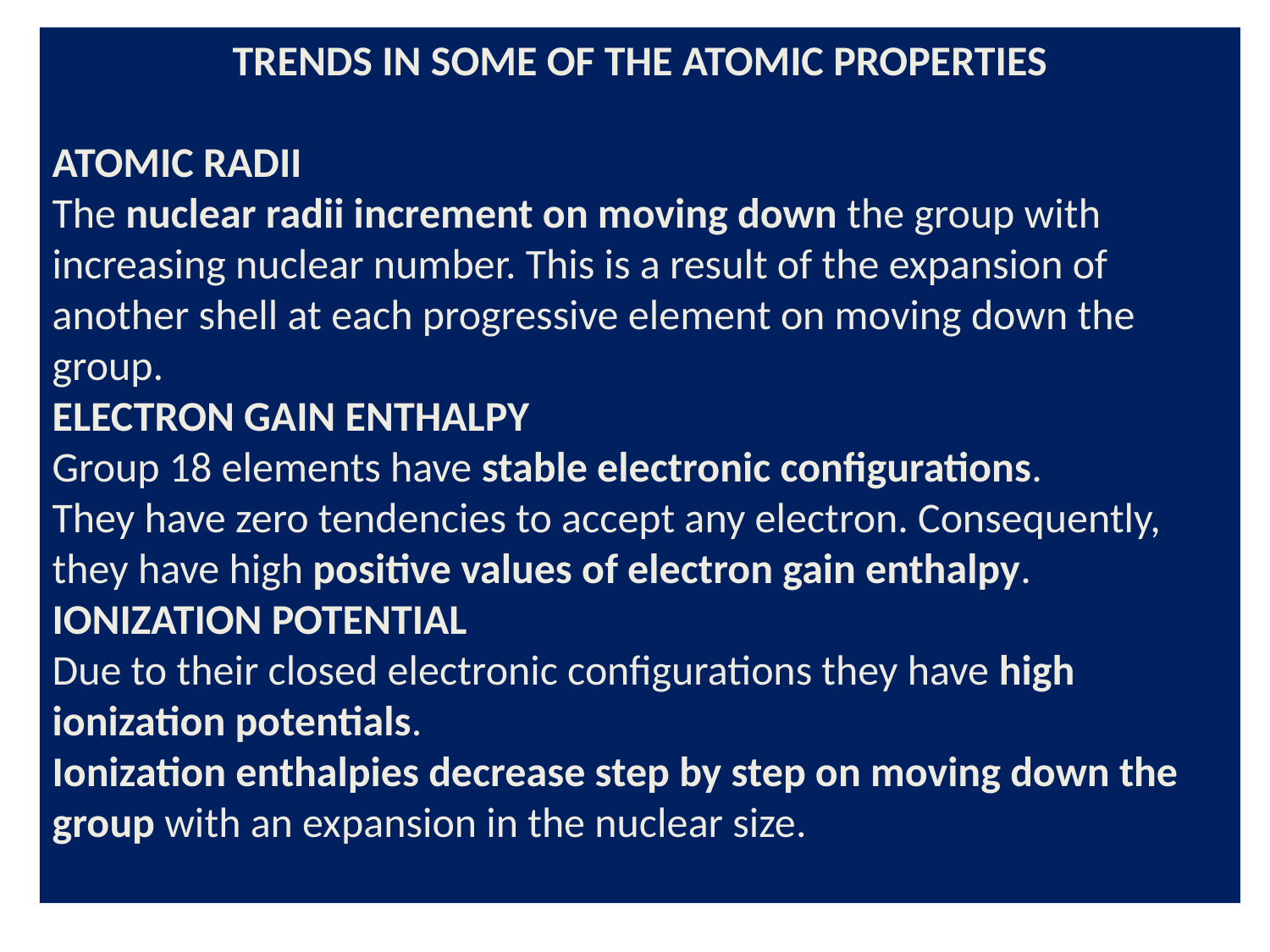

TRENDS IN SOME OF THE ATOMIC PROPERTIES
ATOMIC RADII
The nuclear radii increment on moving down the group with increasing nuclear number. This is a result of the expansion of another shell at each progressive element on moving down the group.
ELECTRON GAIN ENTHALPY
Group 18 elements have stable electronic configurations.
They have zero tendencies to accept any electron. Consequently, they have high positive values of electron gain enthalpy.
IONIZATION POTENTIAL
Due to their closed electronic configurations they have high ionization potentials.
Ionization enthalpies decrease step by step on moving down the group with an expansion in the nuclear size.